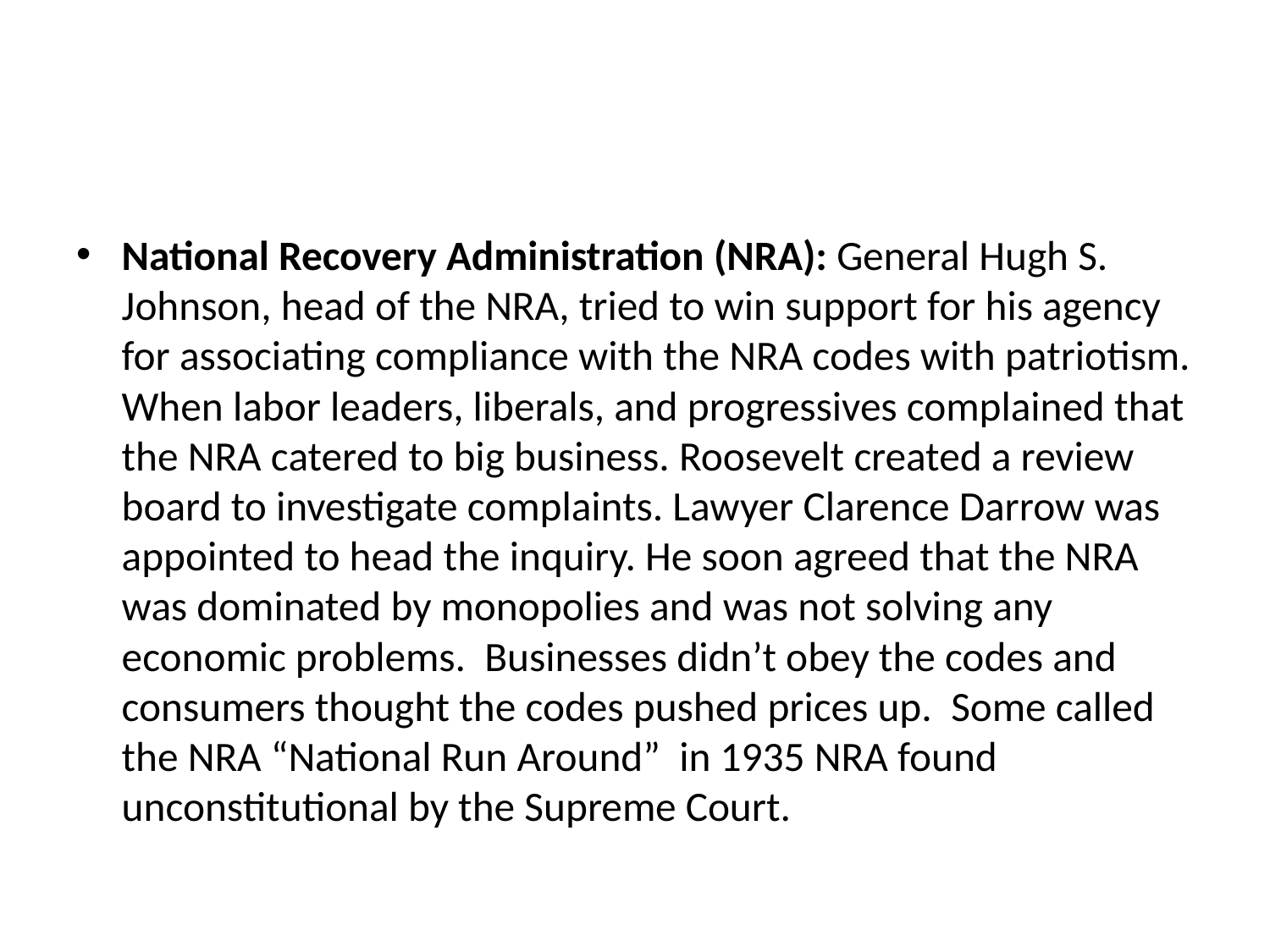

#
National Recovery Administration (NRA): General Hugh S. Johnson, head of the NRA, tried to win support for his agency for associating compliance with the NRA codes with patriotism. When labor leaders, liberals, and progressives complained that the NRA catered to big business. Roosevelt created a review board to investigate complaints. Lawyer Clarence Darrow was appointed to head the inquiry. He soon agreed that the NRA was dominated by monopolies and was not solving any economic problems.  Businesses didn’t obey the codes and consumers thought the codes pushed prices up.  Some called the NRA “National Run Around”  in 1935 NRA found unconstitutional by the Supreme Court.